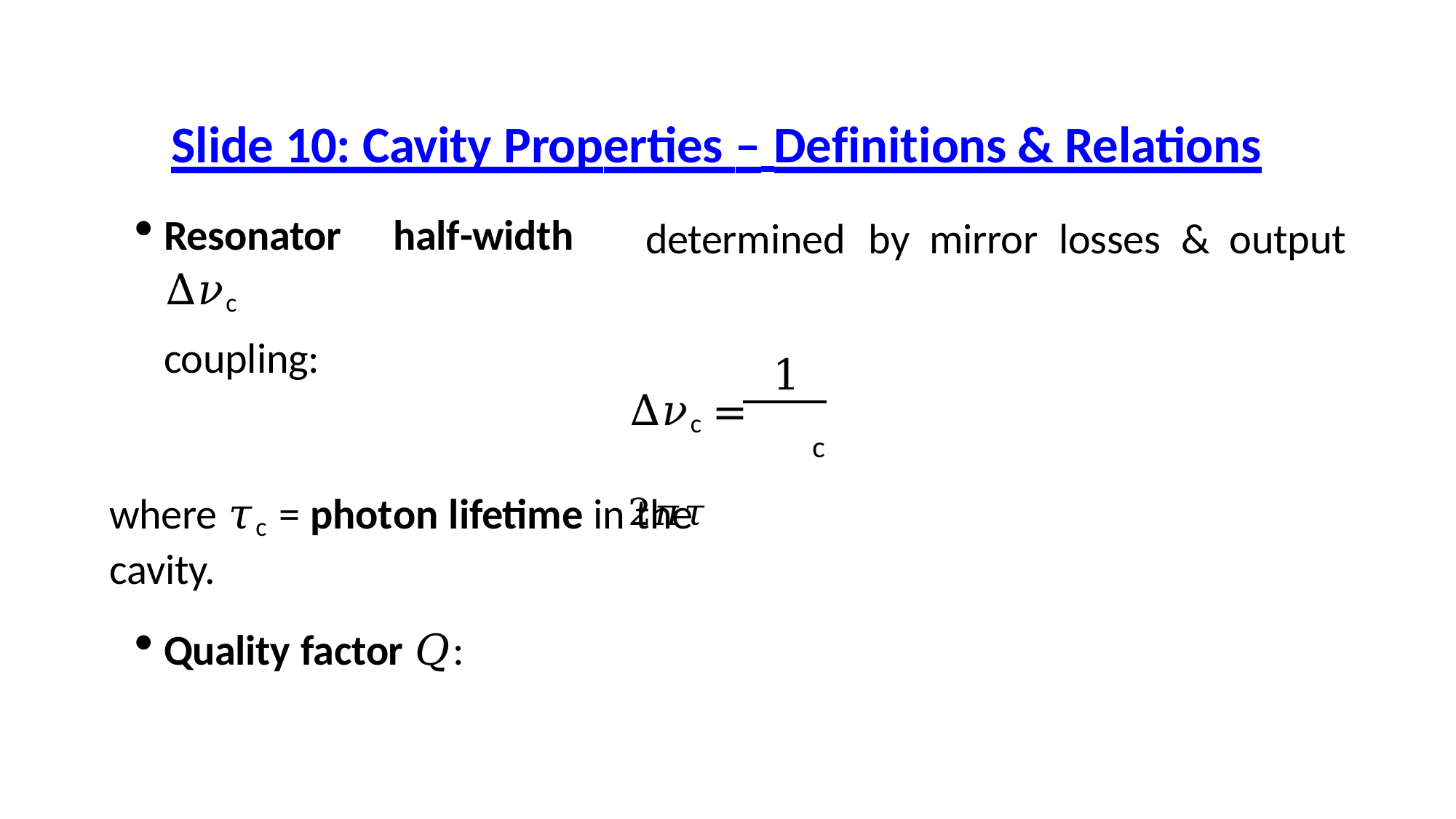

# Slide 10: Cavity Properties – Definitions & Relations
Resonator	half-width	Δ𝜈c
coupling:
determined	by	mirror	losses	&	output
1
Δ𝜈c  = 2𝜋𝜏

c
where 𝜏c  = photon lifetime in the cavity.
Quality factor 𝑄: